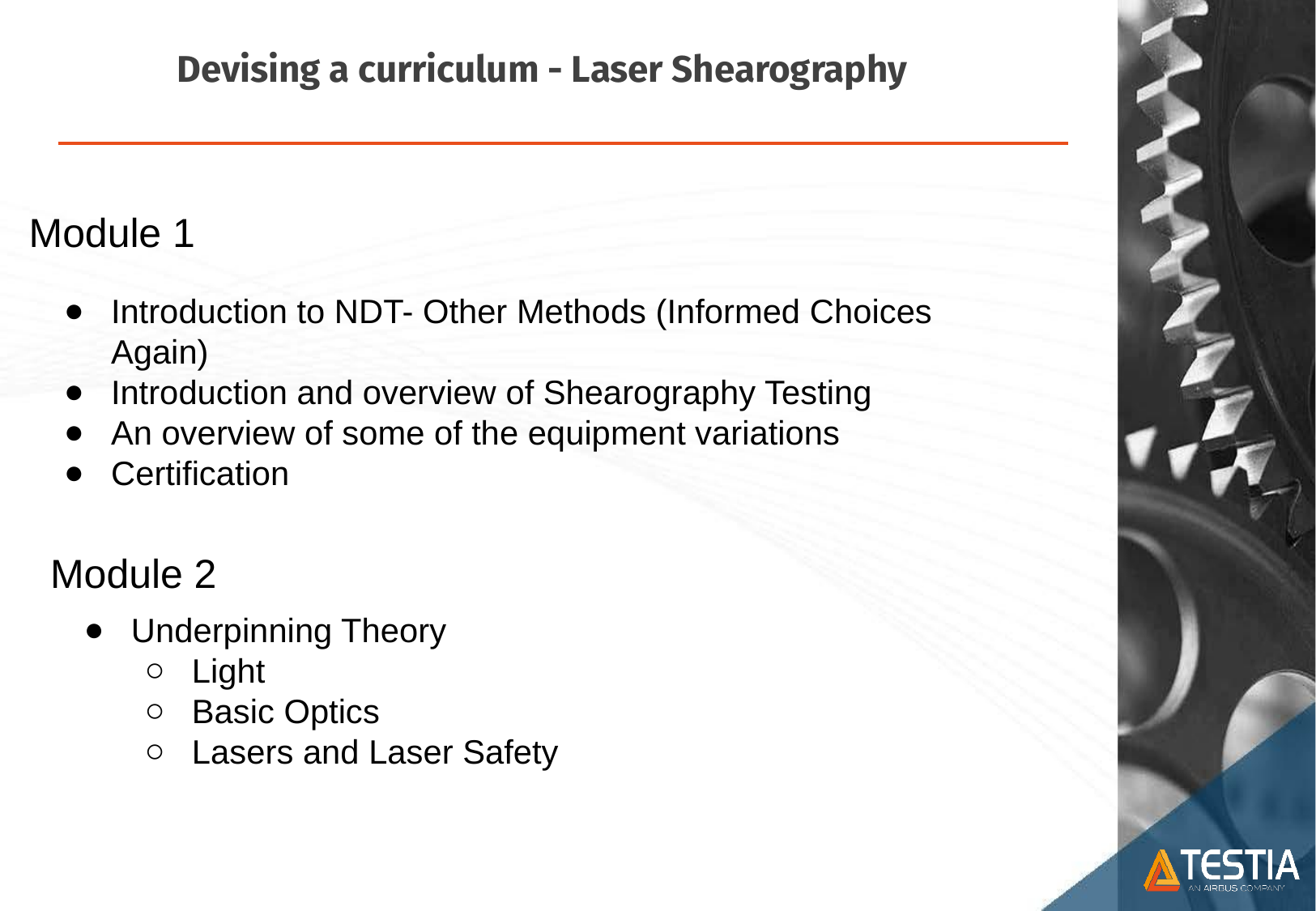

Devising a curriculum - Laser Shearography
Module 1

Introduction to NDT- Other Methods (Informed Choices Again)
Introduction and overview of Shearography Testing
An overview of some of the equipment variations
Certification

Module 2

Underpinning Theory
Light
Basic Optics
Lasers and Laser Safety